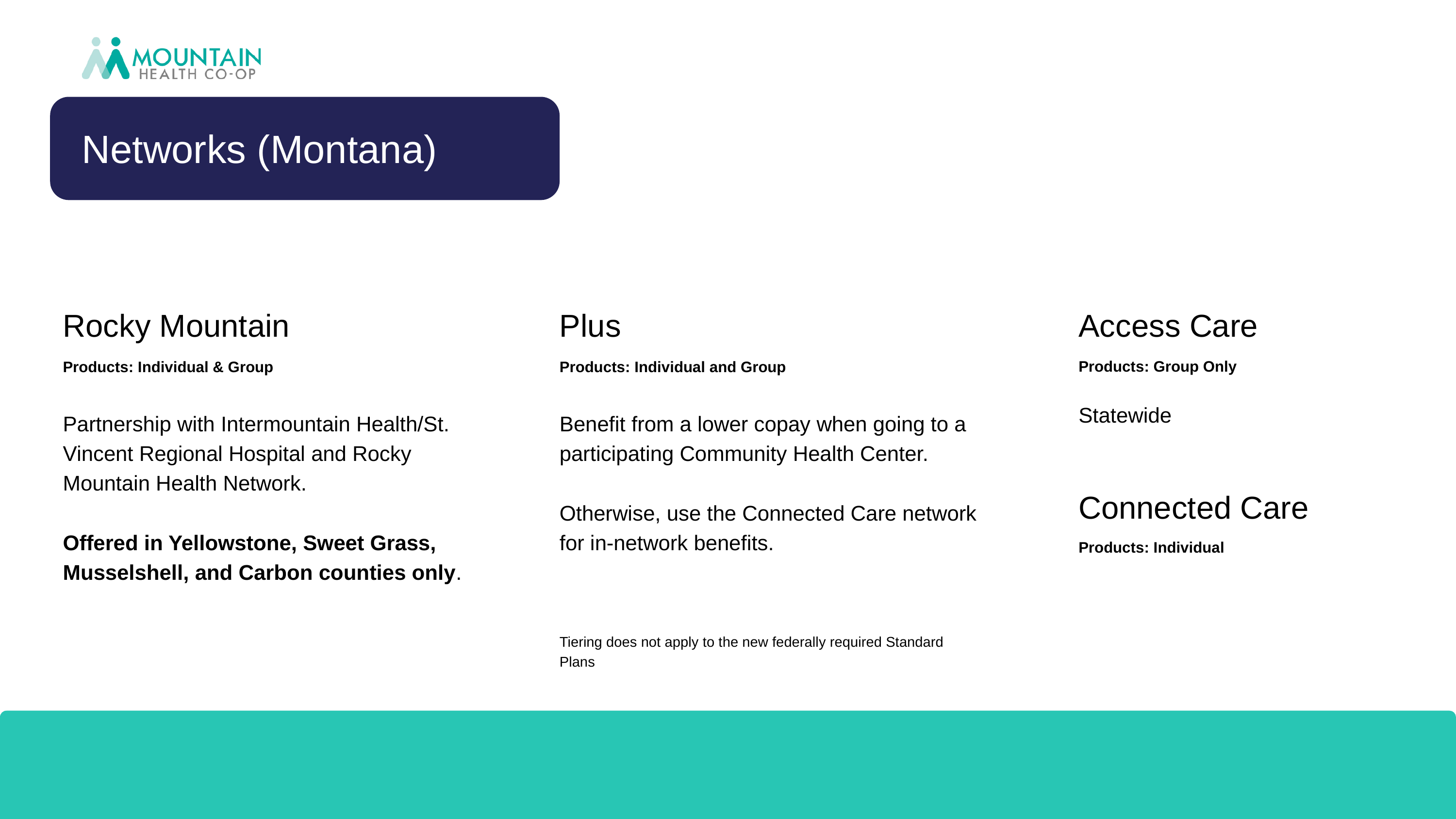

Networks (Montana)
Rocky Mountain
Products: Individual & Group
Partnership with Intermountain Health/St. Vincent Regional Hospital and Rocky Mountain Health Network.

Offered in Yellowstone, Sweet Grass, Musselshell, and Carbon counties only.
Plus
Products: Individual and Group
Benefit from a lower copay when going to a participating Community Health Center.

Otherwise, use the Connected Care network for in-network benefits.
Tiering does not apply to the new federally required Standard Plans
Access Care
Products: Group Only
Statewide
Connected Care
Products: Individual